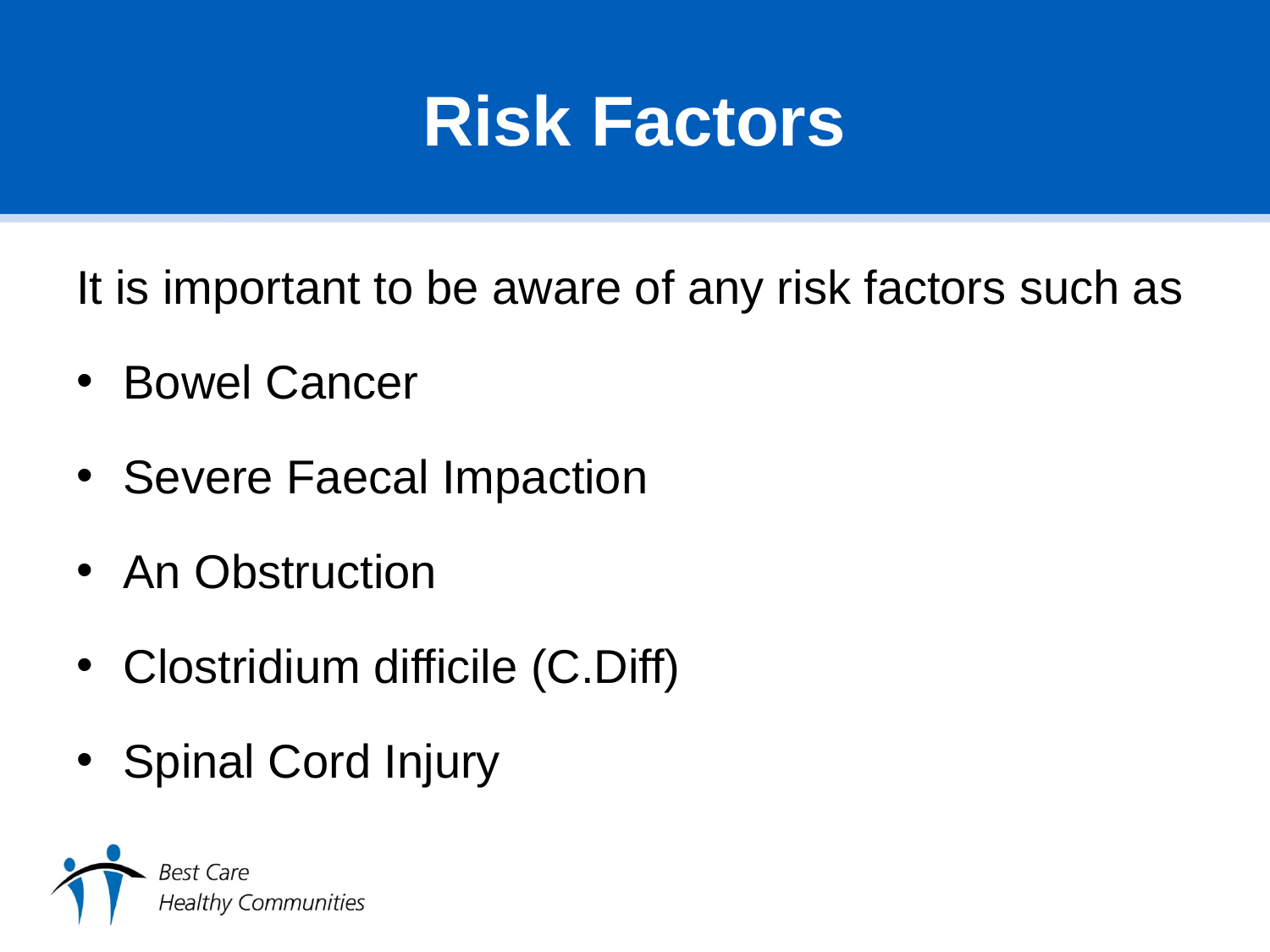

# Risk Factors
It is important to be aware of any risk factors such as
Bowel Cancer
Severe Faecal Impaction
An Obstruction
Clostridium difficile (C.Diff)
Spinal Cord Injury